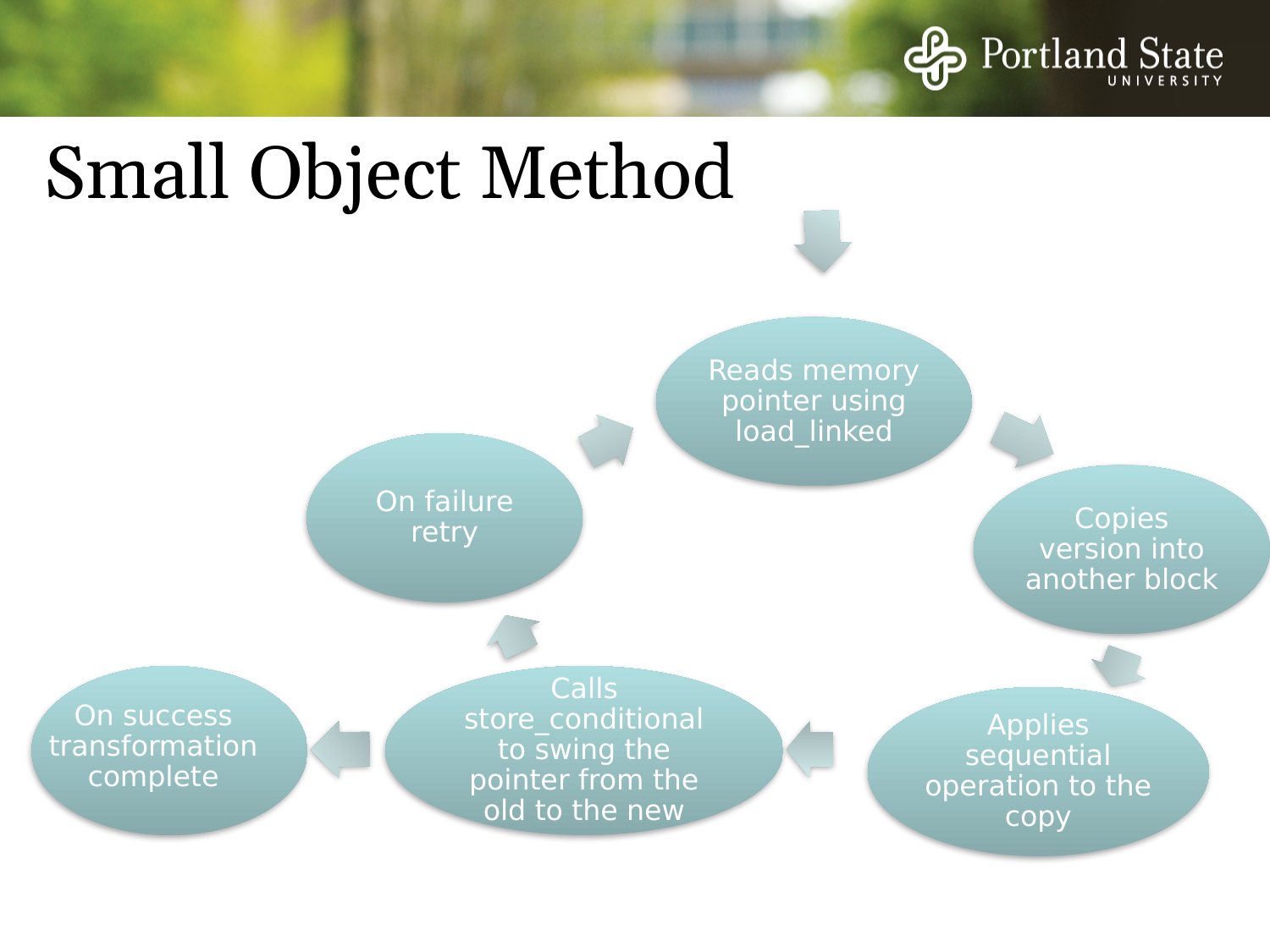

# Small Object Method

Reads memory pointer using load_linked

On failure retry

On success transformation complete

Copies version into another block

Applies sequential operation to the copy

Calls store_conditional to swing the pointer from the old to the new